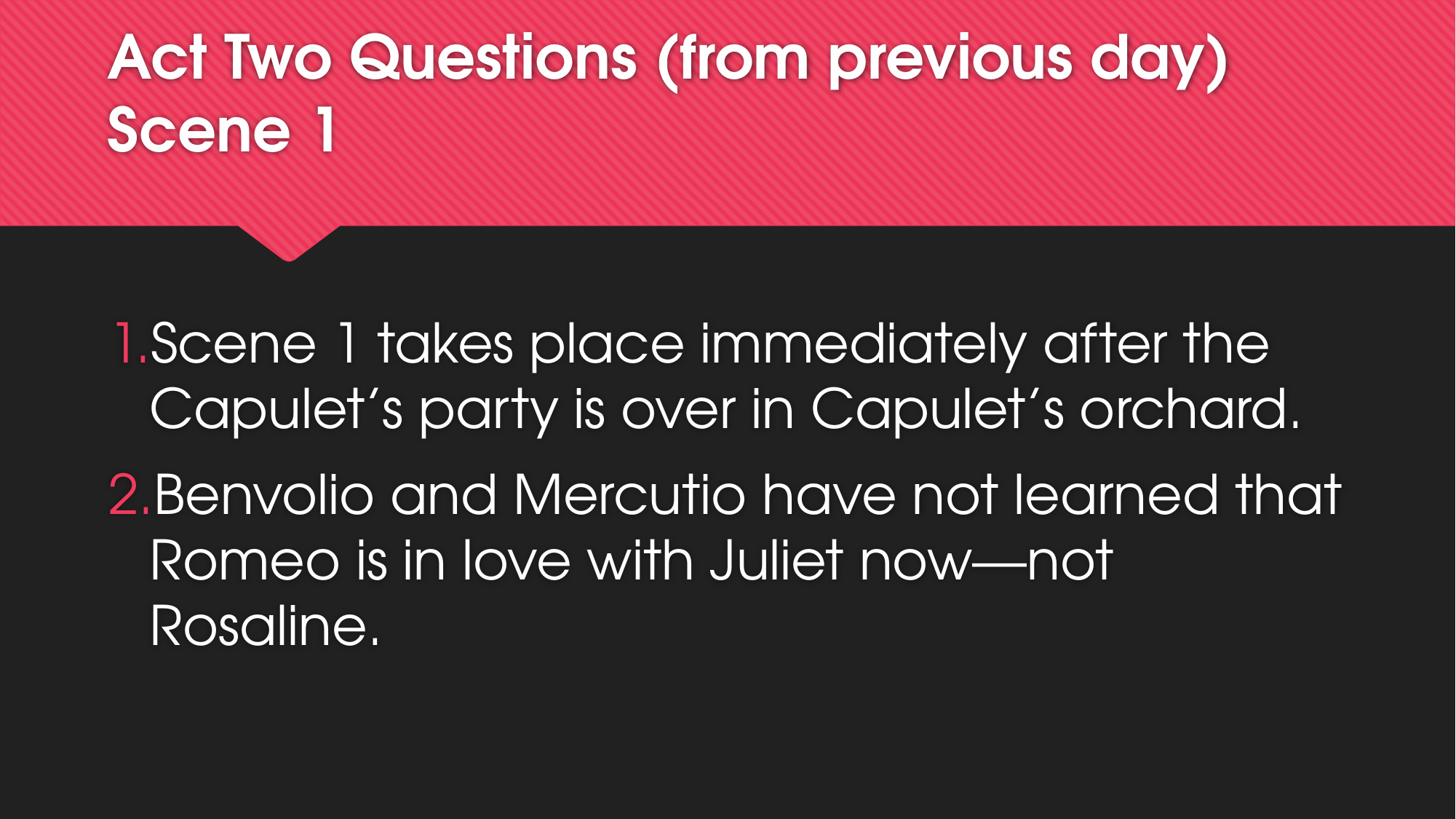

# Act Two Questions (from previous day) Scene 1
Scene 1 takes place immediately after the Capulet’s party is over in Capulet’s orchard.
Benvolio and Mercutio have not learned that Romeo is in love with Juliet now—not Rosaline.